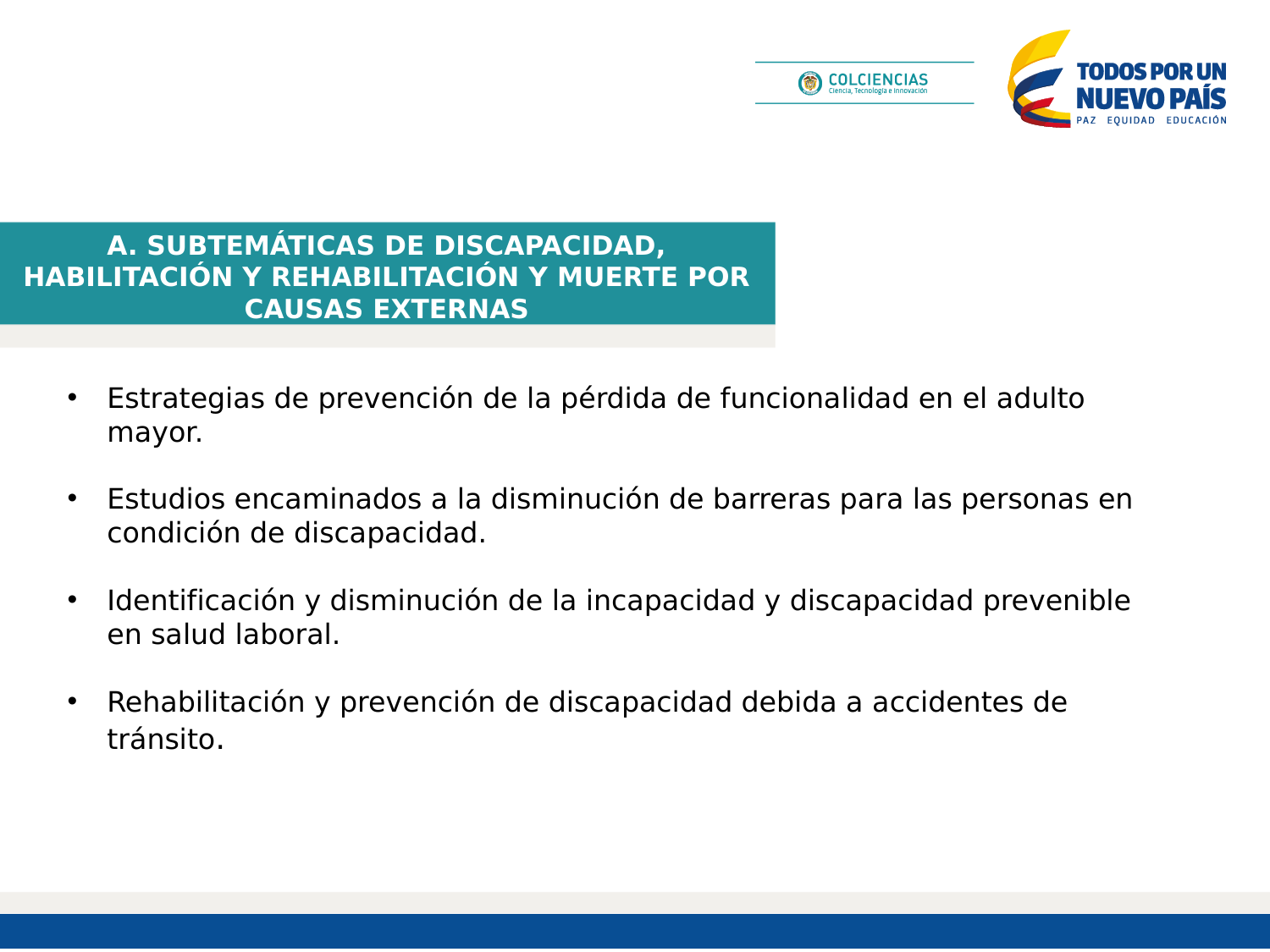

# A. SUBTEMÁTICAS DE DISCAPACIDAD, HABILITACIÓN Y REHABILITACIÓN Y MUERTE POR CAUSAS EXTERNAS

Estrategias de prevención de la pérdida de funcionalidad en el adulto mayor.

Estudios encaminados a la disminución de barreras para las personas en condición de discapacidad.

Identificación y disminución de la incapacidad y discapacidad prevenible en salud laboral.

Rehabilitación y prevención de discapacidad debida a accidentes de tránsito.